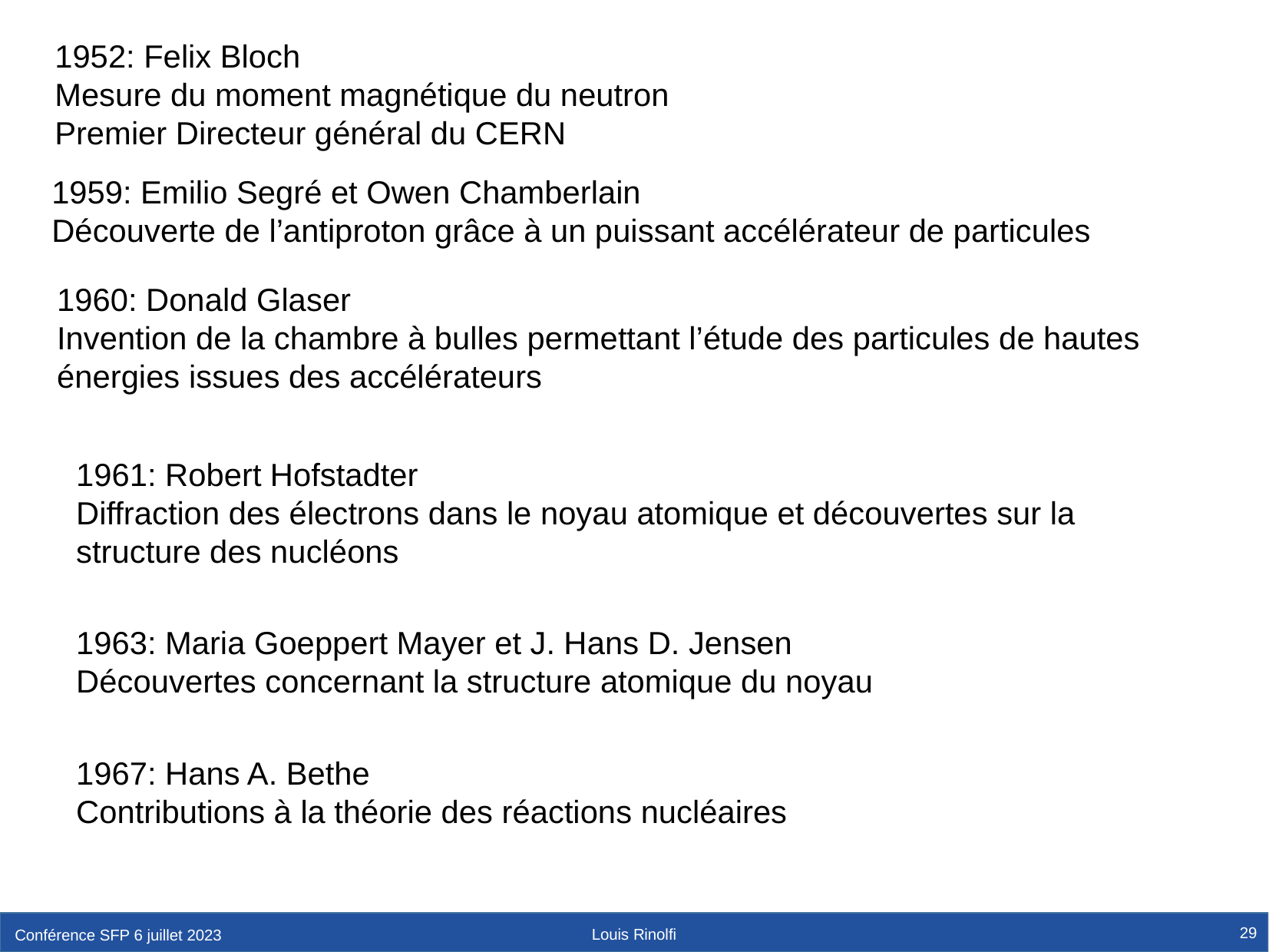

1952: Felix Bloch
Mesure du moment magnétique du neutron
Premier Directeur général du CERN
1959: Emilio Segré et Owen Chamberlain
Découverte de l’antiproton grâce à un puissant accélérateur de particules
1960: Donald Glaser
Invention de la chambre à bulles permettant l’étude des particules de hautes énergies issues des accélérateurs
1961: Robert Hofstadter
Diffraction des électrons dans le noyau atomique et découvertes sur la structure des nucléons
1963: Maria Goeppert Mayer et J. Hans D. Jensen
Découvertes concernant la structure atomique du noyau
1967: Hans A. Bethe
Contributions à la théorie des réactions nucléaires
29
Louis Rinolfi
Conférence SFP 6 juillet 2023